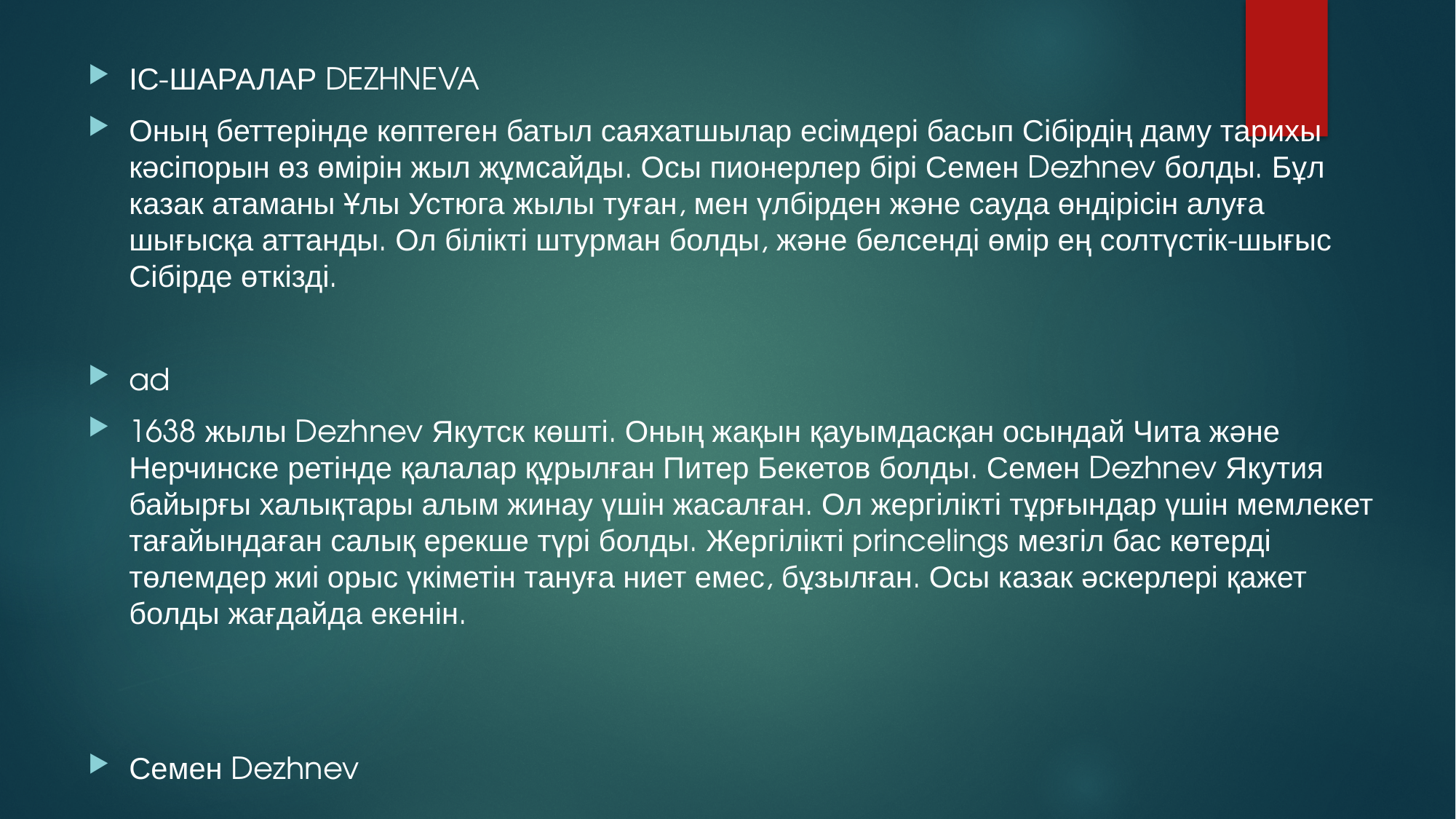

#
ІС-ШАРАЛАР DEZHNEVA
Оның беттерінде көптеген батыл саяхатшылар есімдері басып Сібірдің даму тарихы кәсіпорын өз өмірін жыл жұмсайды. Осы пионерлер бірі Семен Dezhnev болды. Бұл казак атаманы Ұлы Устюга жылы туған, мен үлбірден және сауда өндірісін алуға шығысқа аттанды. Ол білікті штурман болды, және белсенді өмір ең солтүстік-шығыс Сібірде өткізді.

ad
1638 жылы Dezhnev Якутск көшті. Оның жақын қауымдасқан осындай Чита және Нерчинске ретінде қалалар құрылған Питер Бекетов болды. Семен Dezhnev Якутия байырғы халықтары алым жинау үшін жасалған. Ол жергілікті тұрғындар үшін мемлекет тағайындаған салық ерекше түрі болды. Жергілікті princelings мезгіл бас көтерді төлемдер жиі орыс үкіметін тануға ниет емес, бұзылған. Осы казак әскерлері қажет болды жағдайда екенін.

Семен Dezhnev